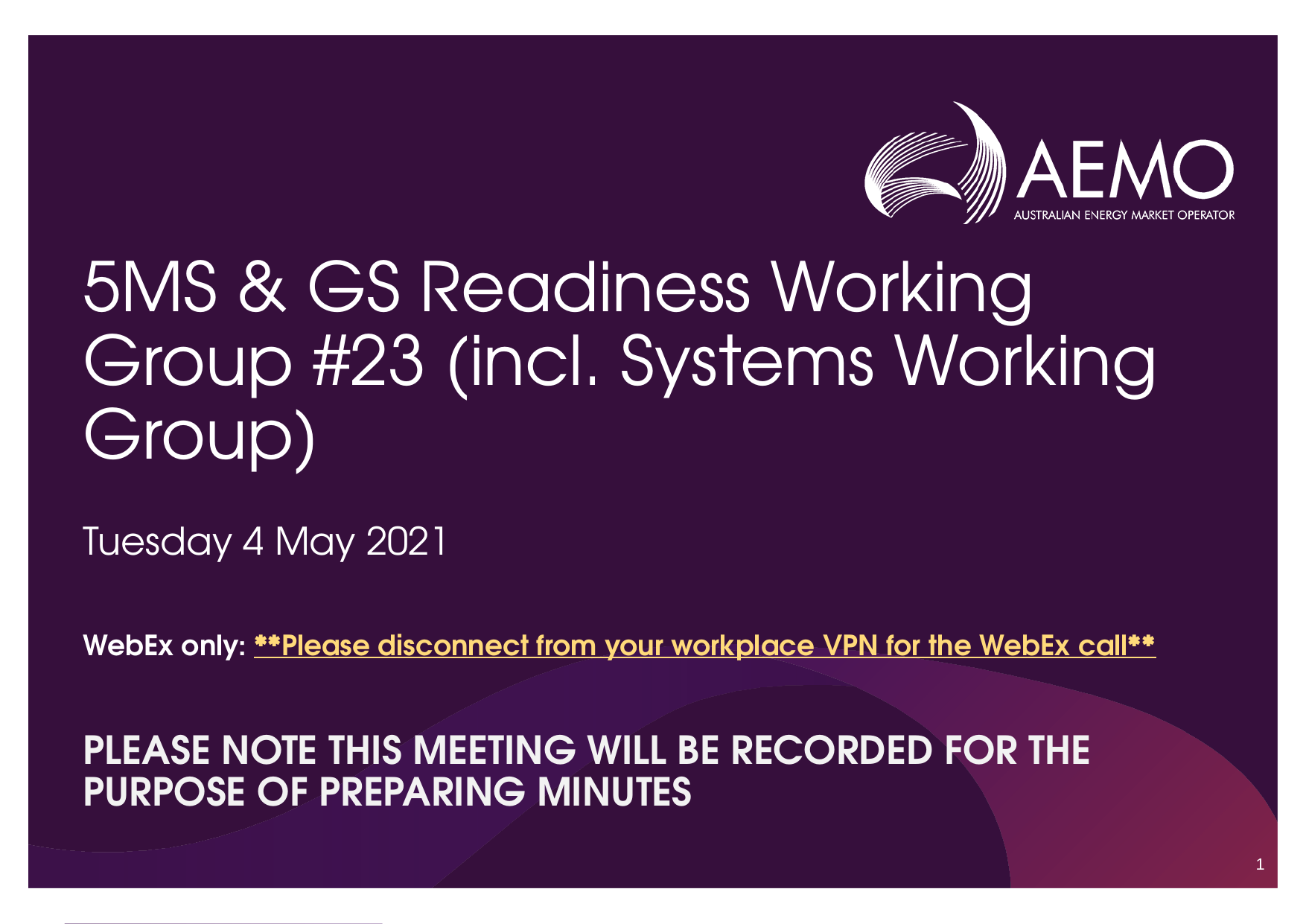

# 5MS & GS Readiness Working Group #23 (incl. Systems Working Group)
Tuesday 4 May 2021

WebEx only: **Please disconnect from your workplace VPN for the WebEx call**

PLEASE NOTE THIS MEETING WILL BE RECORDED FOR THE PURPOSE OF PREPARING MINUTES
1